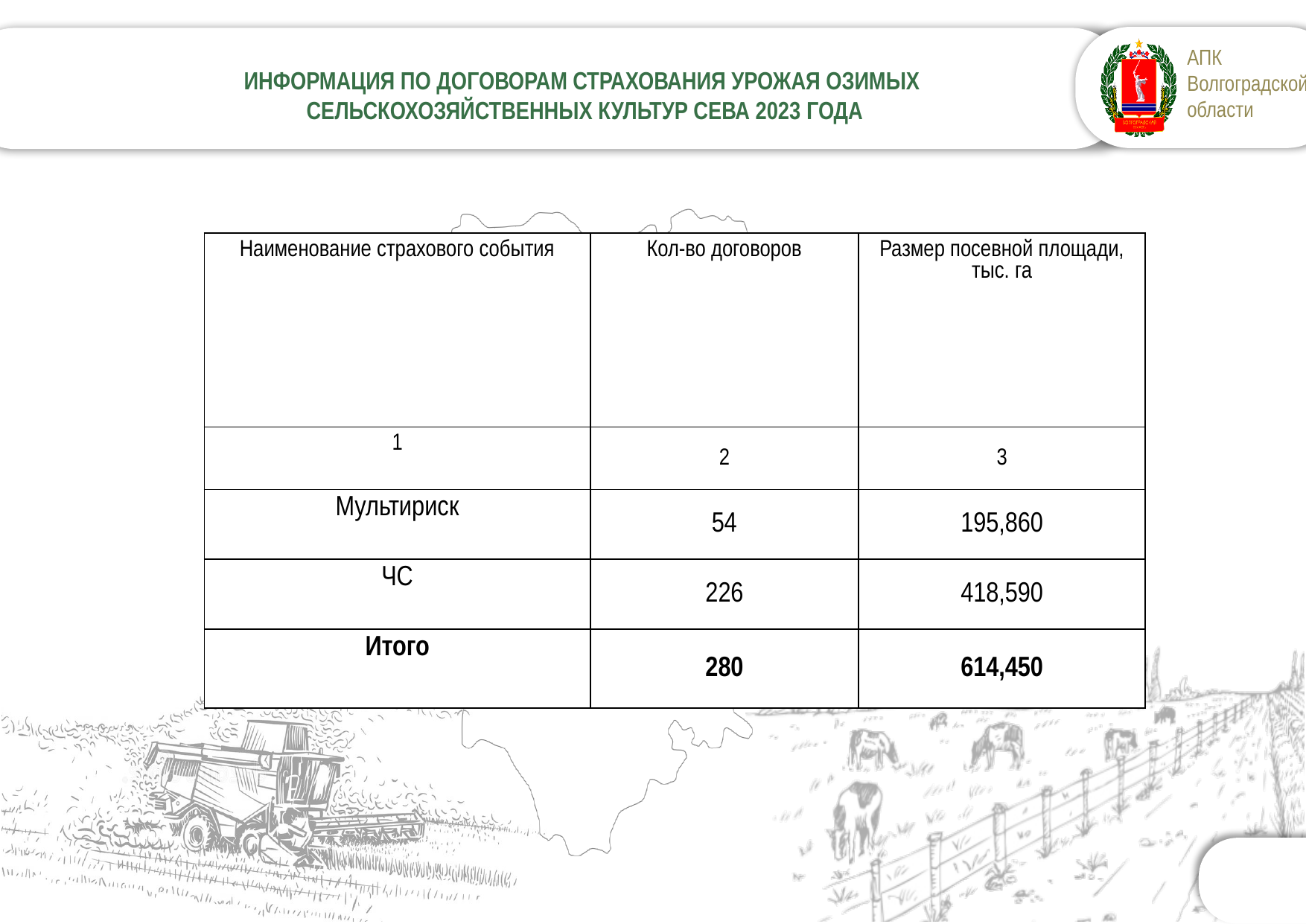

ИНФОРМАЦИЯ ПО ДОГОВОРАМ СТРАХОВАНИЯ УРОЖАЯ ОЗИМЫХ
СЕЛЬСКОХОЗЯЙСТВЕННЫХ КУЛЬТУР СЕВА 2023 ГОДА
| Наименование страхового события | Кол-во договоров | Размер посевной площади, тыс. га |
| --- | --- | --- |
| 1 | 2 | 3 |
| Мультириск | 54 | 195,860 |
| ЧС | 226 | 418,590 |
| Итого | 280 | 614,450 |